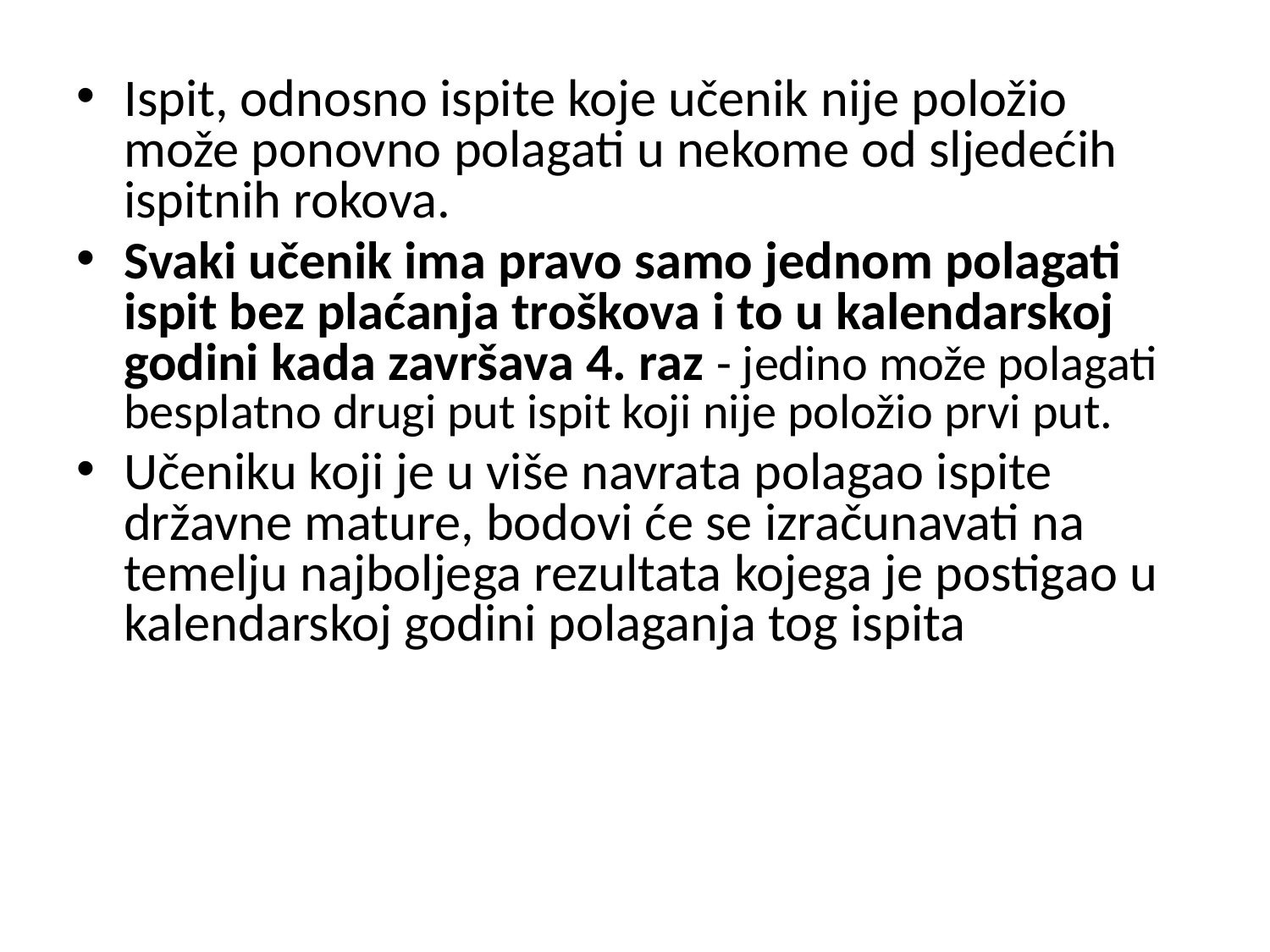

Ispit, odnosno ispite koje učenik nije položio može ponovno polagati u nekome od sljedećih ispitnih rokova.
Svaki učenik ima pravo samo jednom polagati ispit bez plaćanja troškova i to u kalendarskoj godini kada završava 4. raz - jedino može polagati besplatno drugi put ispit koji nije položio prvi put.
Učeniku koji je u više navrata polagao ispite državne mature, bodovi će se izračunavati na temelju najboljega rezultata kojega je postigao u  kalendarskoj godini polaganja tog ispita